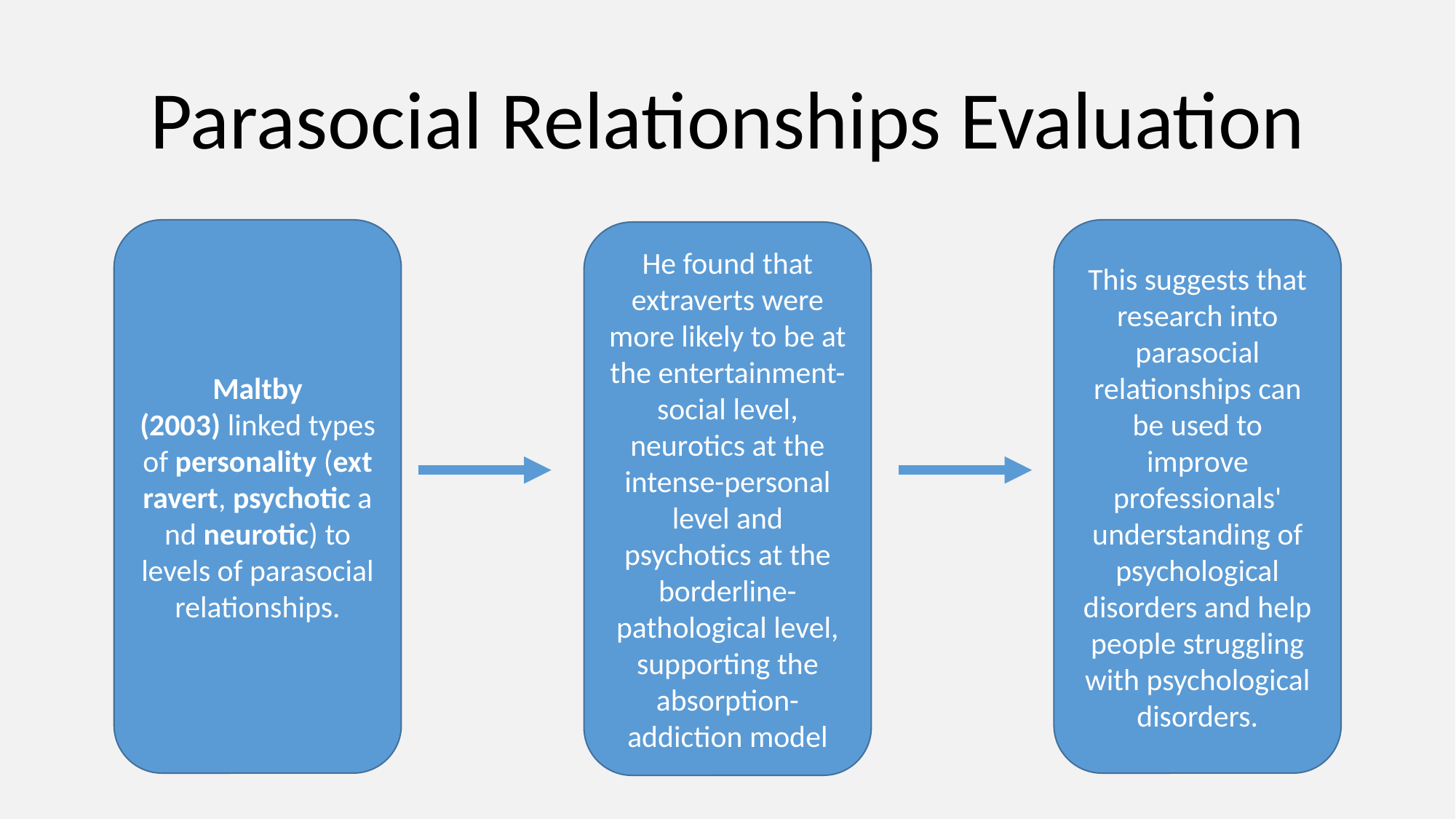

# Parasocial Relationships Evaluation
Maltby (2003) linked types of personality (extravert, psychotic and neurotic) to levels of parasocial relationships.
This suggests that research into parasocial relationships can be used to improve professionals' understanding of psychological disorders and help people struggling with psychological disorders.
He found that extraverts were more likely to be at the entertainment-social level, neurotics at the intense-personal level and psychotics at the borderline-pathological level, supporting the absorption-addiction model